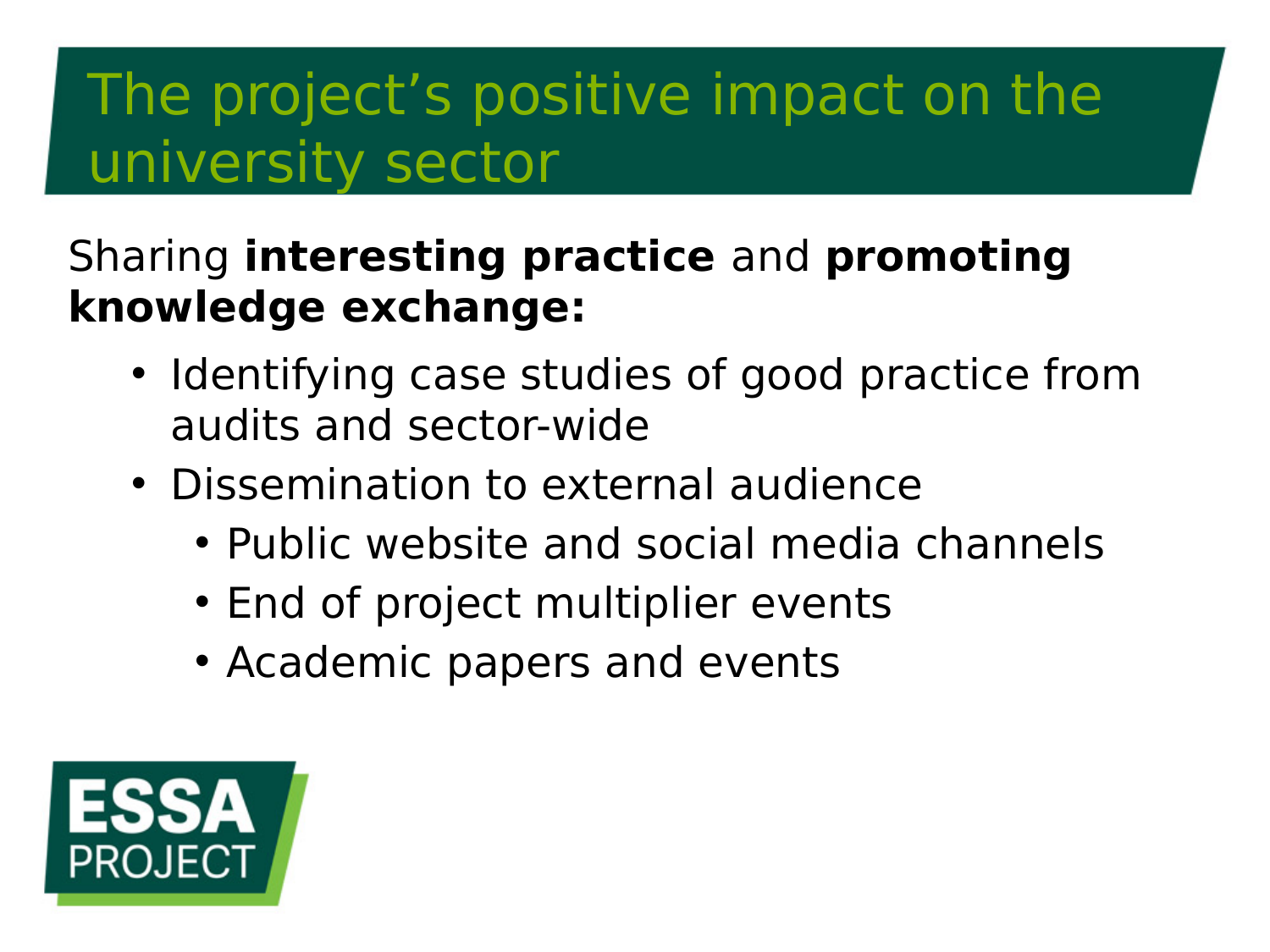

# The project’s positive impact on the university sector
Sharing interesting practice and promoting knowledge exchange:
Identifying case studies of good practice from audits and sector-wide
Dissemination to external audience
Public website and social media channels
End of project multiplier events
Academic papers and events